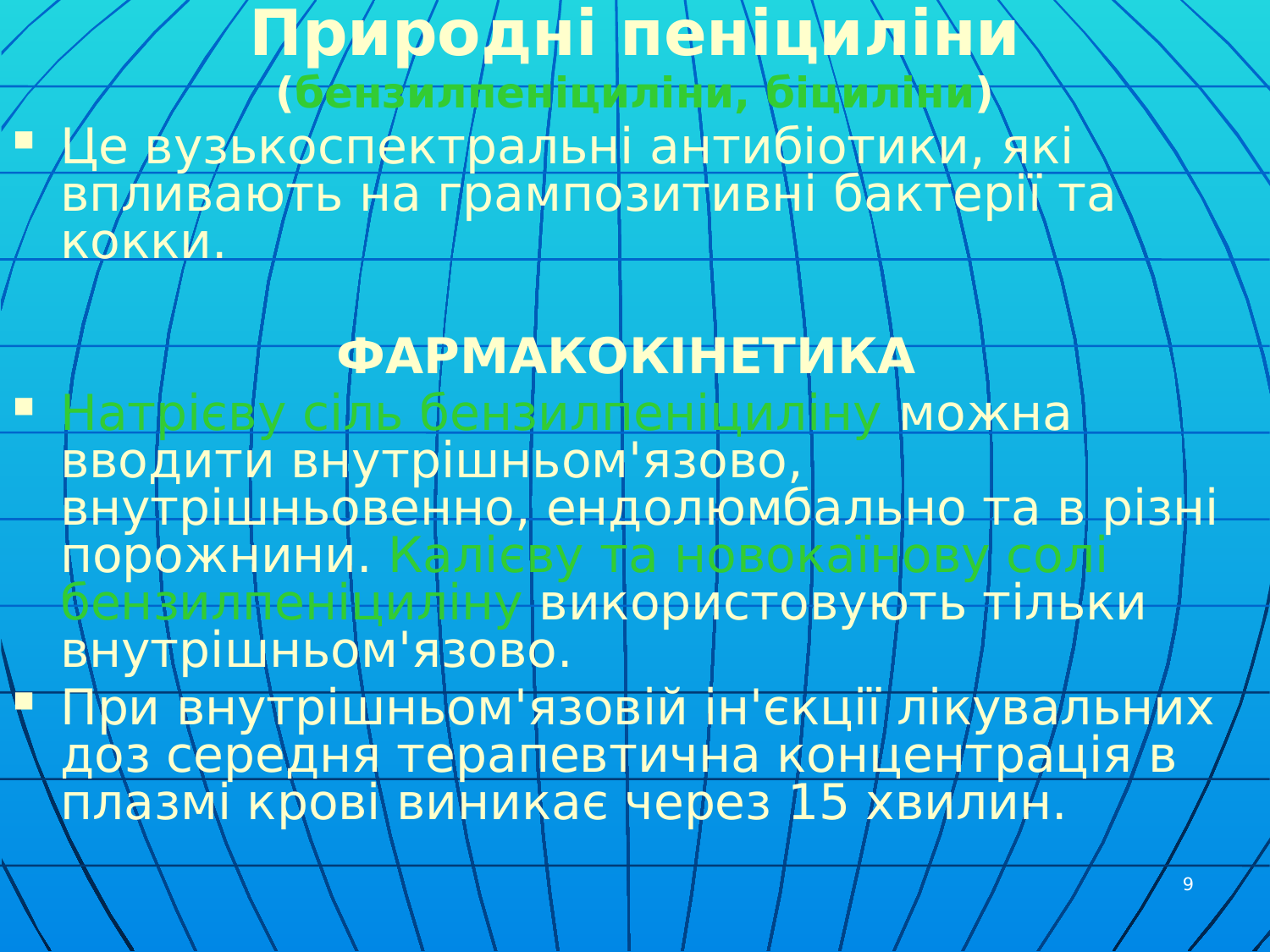

Природні пеніциліни
(бензилпеніциліни, біциліни)
Це вузькоспектральні антибіотики, які впливають на грампозитивні бактерії та кокки.

ФАРМАКОКІНЕТИКА
Натрієву сіль бензилпеніциліну можна вводити внутрішньом'язово, внутрішньовенно, ендолюмбально та в різні порожнини. Калієву та новокаїнову солі бензилпеніциліну використовують тільки внутрішньом'язово.
При внутрішньом'язовій ін'єкції лікувальних доз середня терапевтична концентрація в плазмі крові виникає через 15 хвилин.
9